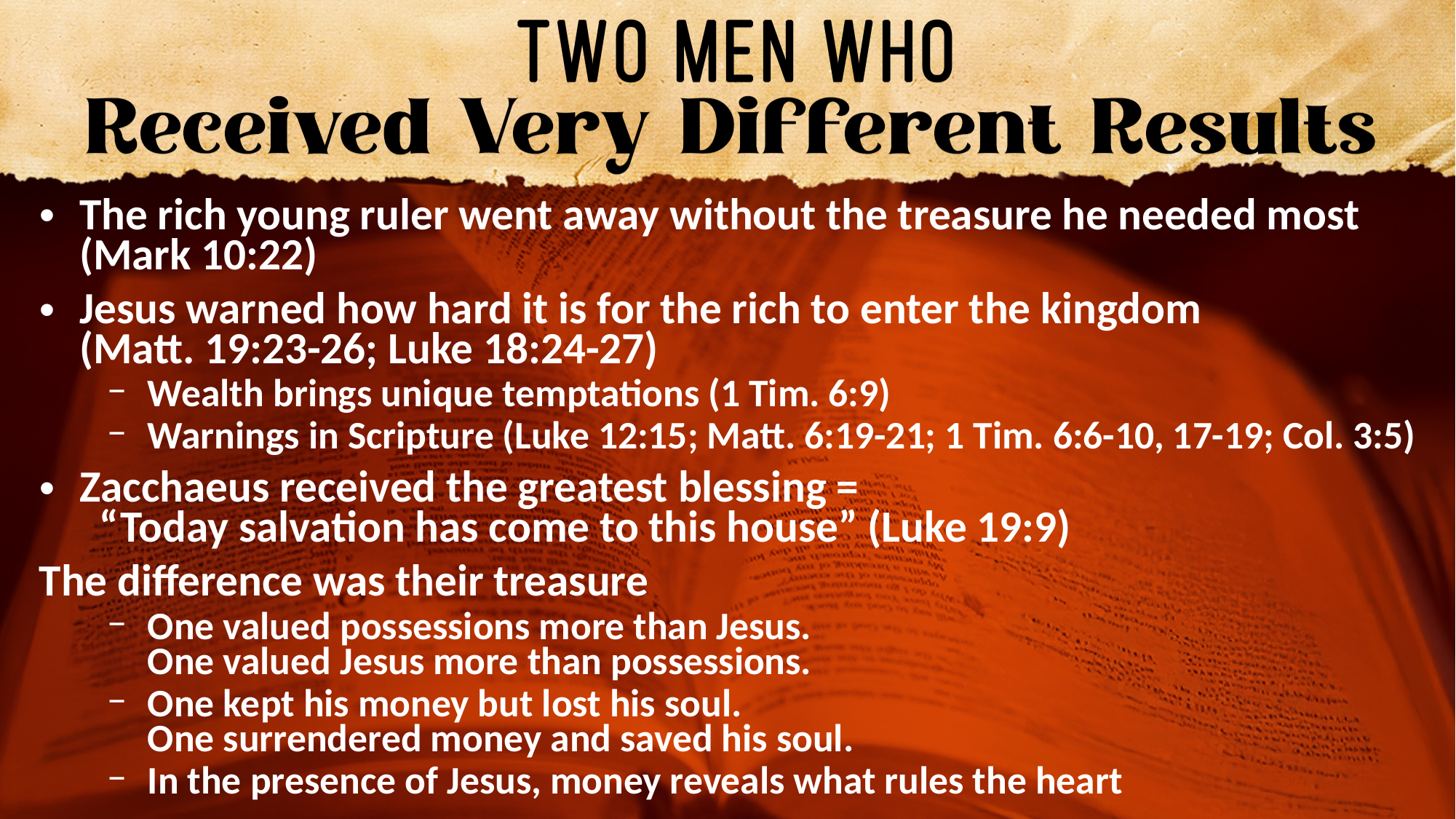

The rich young ruler went away without the treasure he needed most (Mark 10:22)
Jesus warned how hard it is for the rich to enter the kingdom
(Matt. 19:23-26; Luke 18:24-27)
Wealth brings unique temptations (1 Tim. 6:9)
Warnings in Scripture (Luke 12:15; Matt. 6:19-21; 1 Tim. 6:6-10, 17-19; Col. 3:5)
Zacchaeus received the greatest blessing =
  “Today salvation has come to this house” (Luke 19:9)
The difference was their treasure
One valued possessions more than Jesus.
One valued Jesus more than possessions.
One kept his money but lost his soul.
One surrendered money and saved his soul.
In the presence of Jesus, money reveals what rules the heart